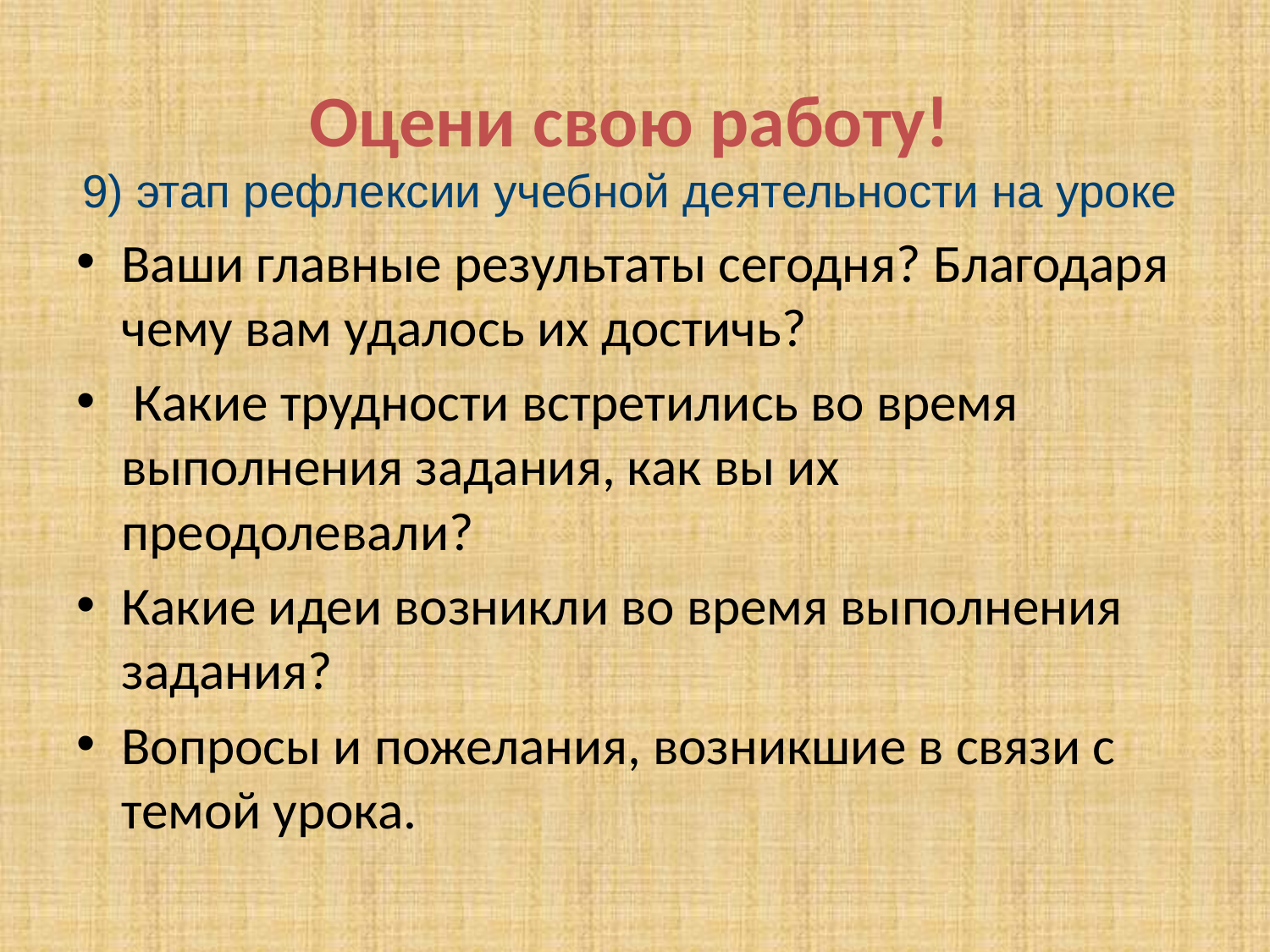

# Оцени свою работу! 9) этап рефлексии учебной деятельности на уроке
Ваши главные результаты сегодня? Благодаря чему вам удалось их достичь?
 Какие трудности встретились во время выполнения задания, как вы их преодолевали?
Какие идеи возникли во время выполнения задания?
Вопросы и пожелания, возникшие в связи с темой урока.